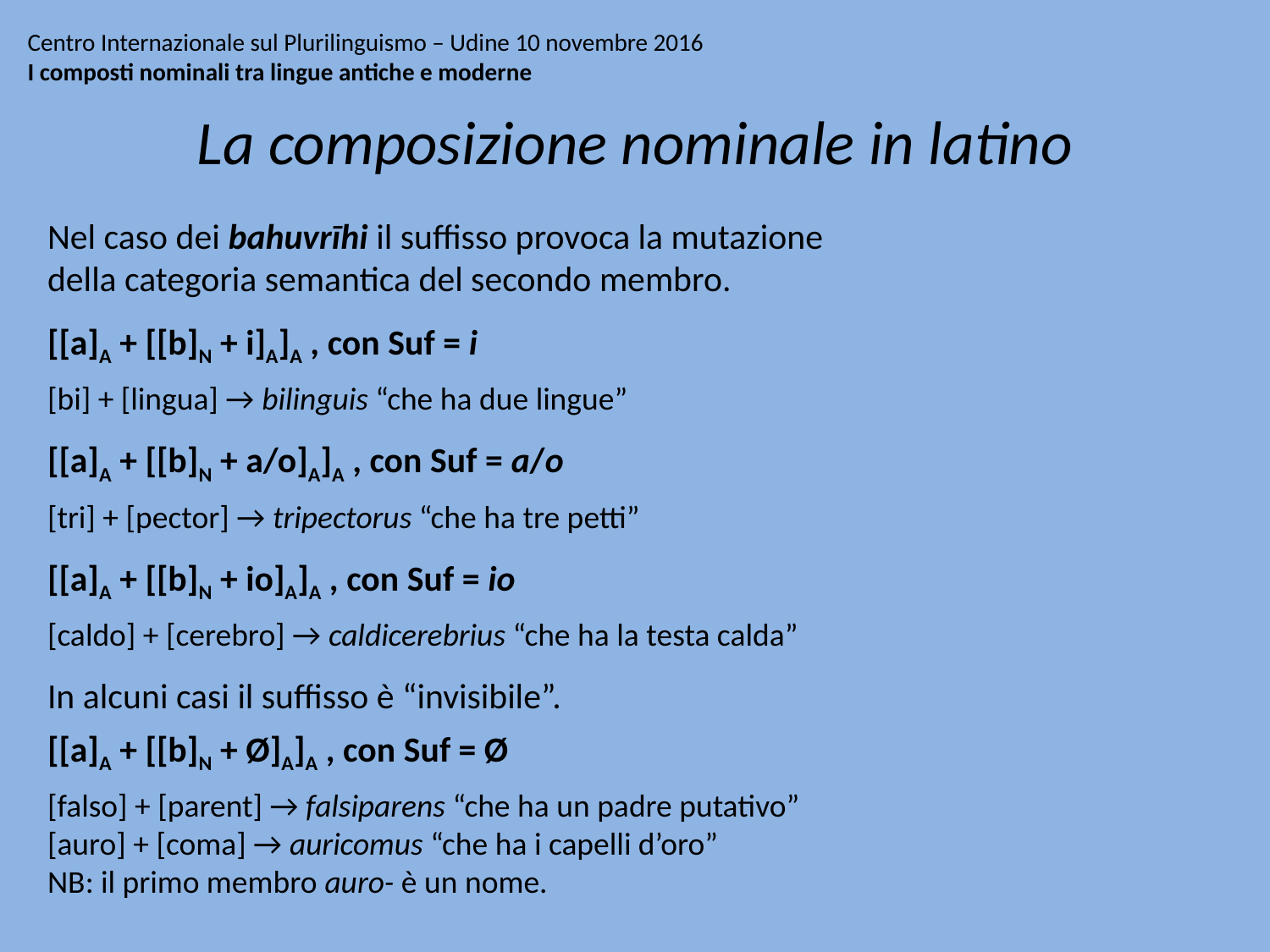

# Centro Internazionale sul Plurilinguismo – Udine 10 novembre 2016 I composti nominali tra lingue antiche e moderne
La composizione nominale in latino
Nel caso dei bahuvrīhi il suffisso provoca la mutazione
della categoria semantica del secondo membro.
[[a]A + [[b]N + i]A]A , con Suf = i
[bi] + [lingua] → bilinguis “che ha due lingue”
[[a]A + [[b]N + a/o]A]A , con Suf = a/o
[tri] + [pector] → tripectorus “che ha tre petti”
[[a]A + [[b]N + io]A]A , con Suf = io
[caldo] + [cerebro] → caldicerebrius “che ha la testa calda”
In alcuni casi il suffisso è “invisibile”.
[[a]A + [[b]N + Ø]A]A , con Suf = Ø
[falso] + [parent] → falsiparens “che ha un padre putativo”
[auro] + [coma] → auricomus “che ha i capelli d’oro”
NB: il primo membro auro- è un nome.